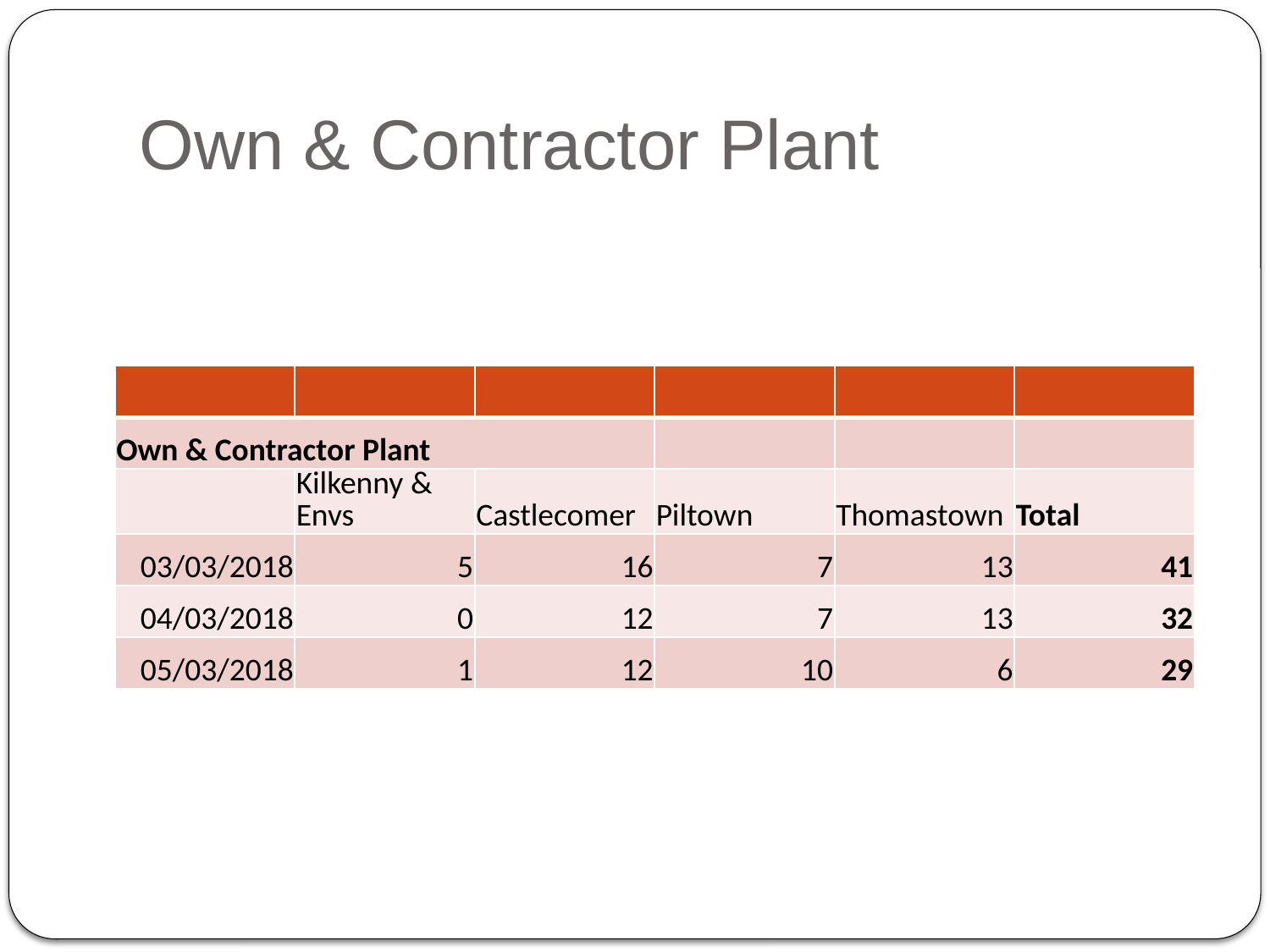

# Own & Contractor Plant
|  |  |  |  |  |  |
| --- | --- | --- | --- | --- | --- |
| Own & Contractor Plant |  |  |  |  |  |
|  | Kilkenny & Envs | Castlecomer | Piltown | Thomastown | Total |
| 03/03/2018 | 5 | 16 | 7 | 13 | 41 |
| 04/03/2018 | 0 | 12 | 7 | 13 | 32 |
| 05/03/2018 | 1 | 12 | 10 | 6 | 29 |